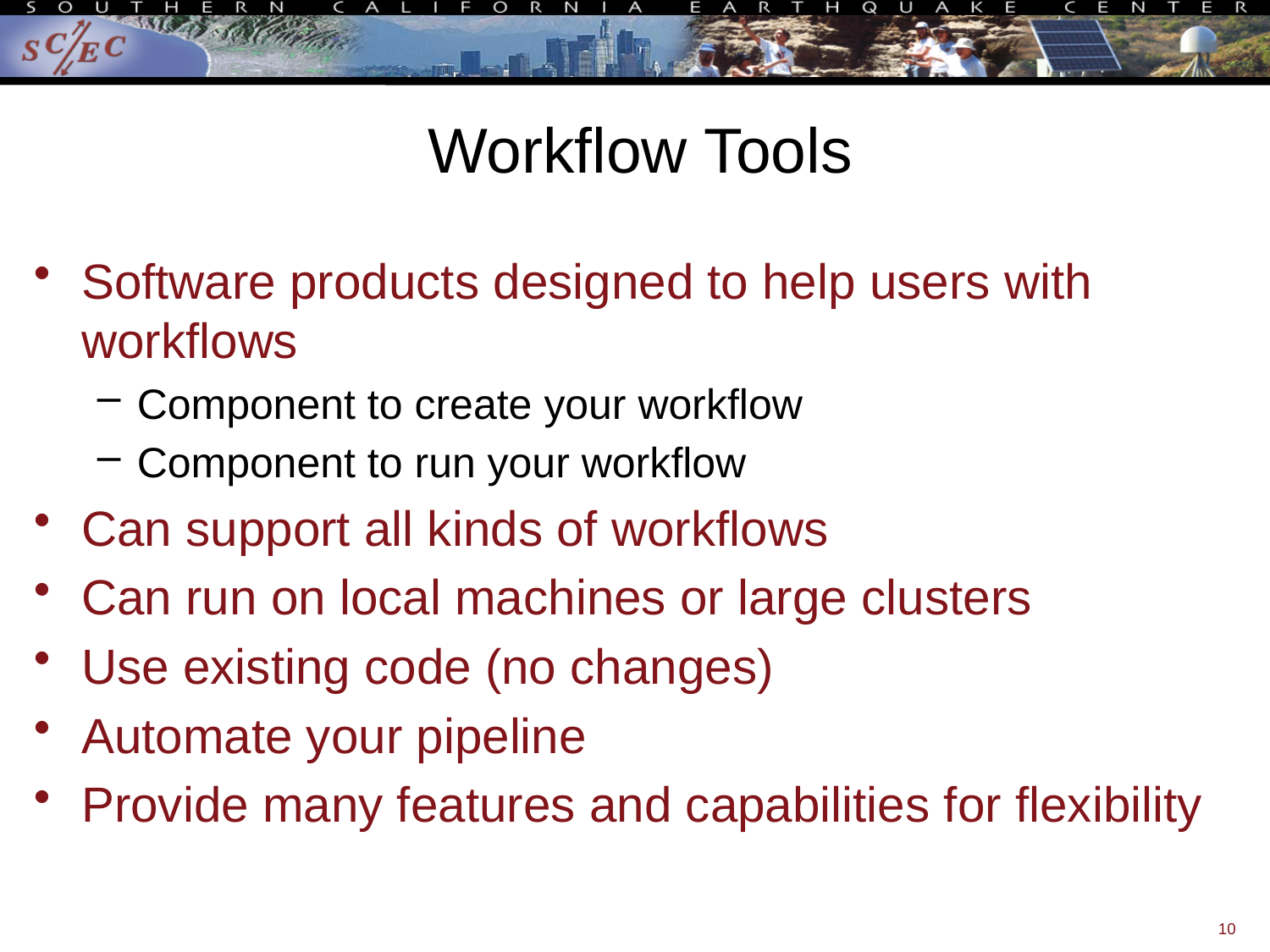

# Workflow Tools
Software products designed to help users with workflows
Component to create your workflow
Component to run your workflow
Can support all kinds of workflows
Can run on local machines or large clusters
Use existing code (no changes)
Automate your pipeline
Provide many features and capabilities for flexibility

10